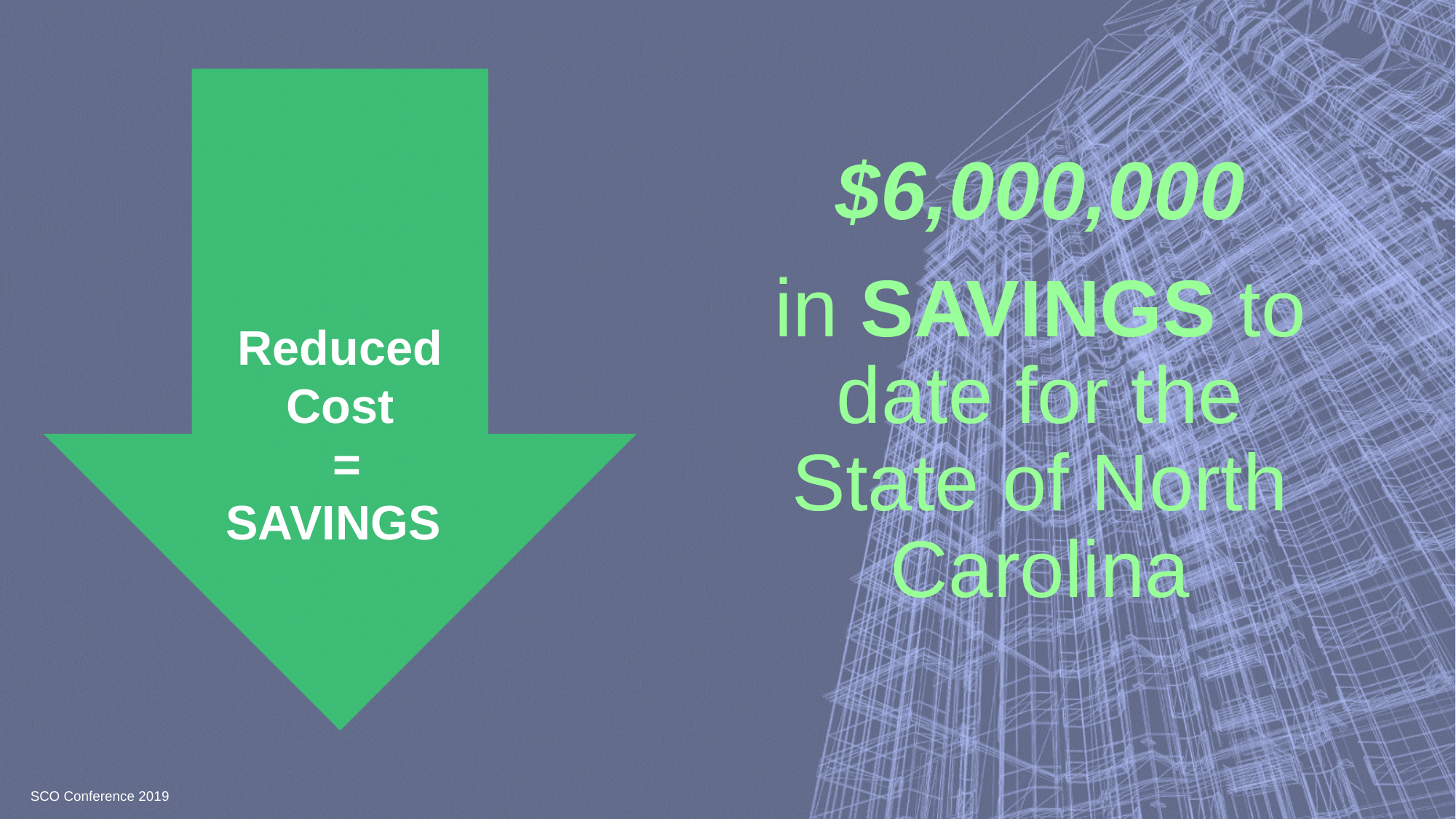

$6,000,000
in SAVINGS to date for the State of North Carolina

Reduced Cost
 =
SAVINGS
SCO Conference 2019